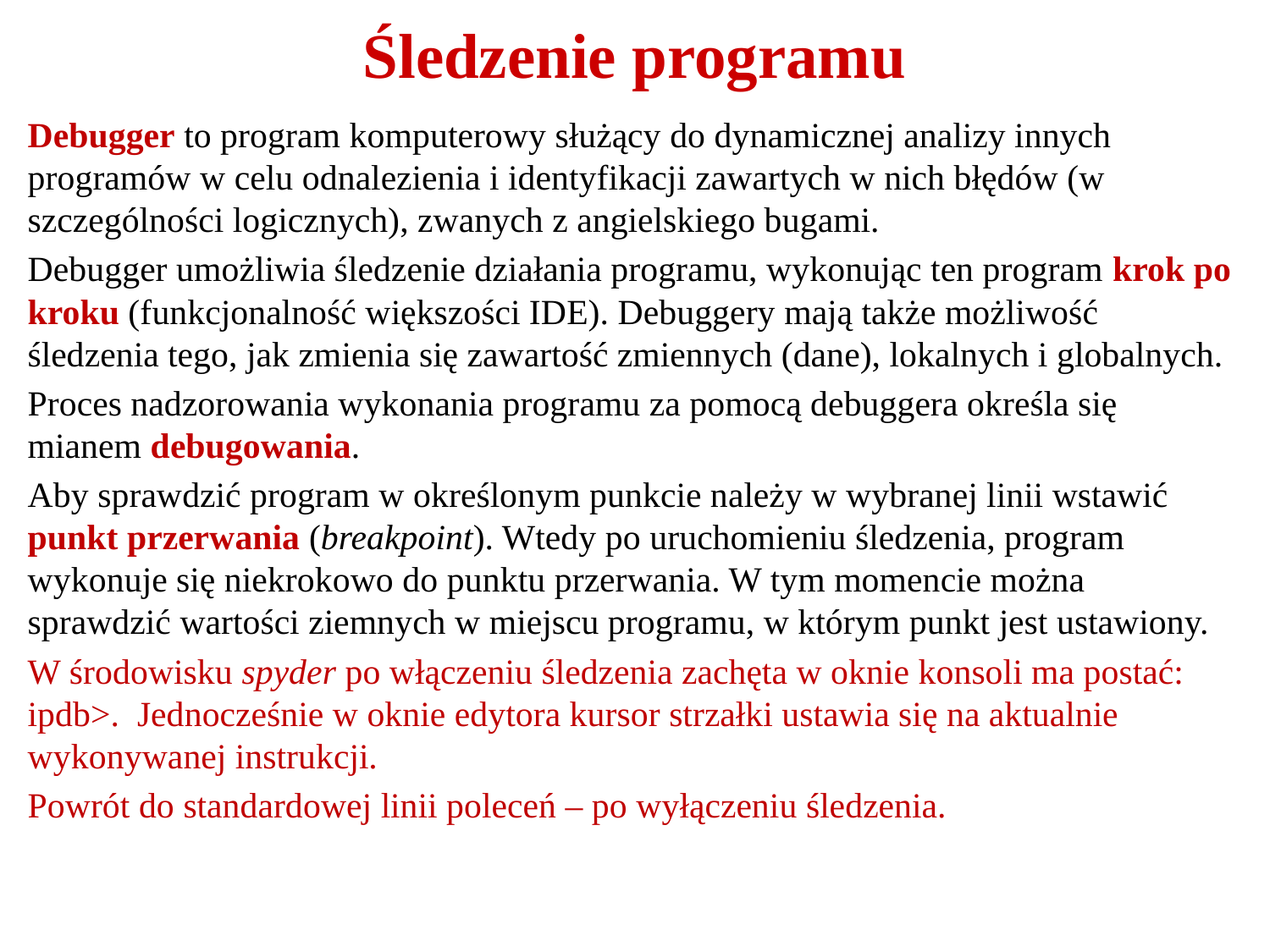

# Śledzenie programu
Debugger to program komputerowy służący do dynamicznej analizy innych programów w celu odnalezienia i identyfikacji zawartych w nich błędów (w szczególności logicznych), zwanych z angielskiego bugami.
Debugger umożliwia śledzenie działania programu, wykonując ten program krok po kroku (funkcjonalność większości IDE). Debuggery mają także możliwość śledzenia tego, jak zmienia się zawartość zmiennych (dane), lokalnych i globalnych.
Proces nadzorowania wykonania programu za pomocą debuggera określa się mianem debugowania.
Aby sprawdzić program w określonym punkcie należy w wybranej linii wstawić punkt przerwania (breakpoint). Wtedy po uruchomieniu śledzenia, program wykonuje się niekrokowo do punktu przerwania. W tym momencie można sprawdzić wartości ziemnych w miejscu programu, w którym punkt jest ustawiony.
W środowisku spyder po włączeniu śledzenia zachęta w oknie konsoli ma postać: ipdb>.  Jednocześnie w oknie edytora kursor strzałki ustawia się na aktualnie wykonywanej instrukcji.
Powrót do standardowej linii poleceń – po wyłączeniu śledzenia.